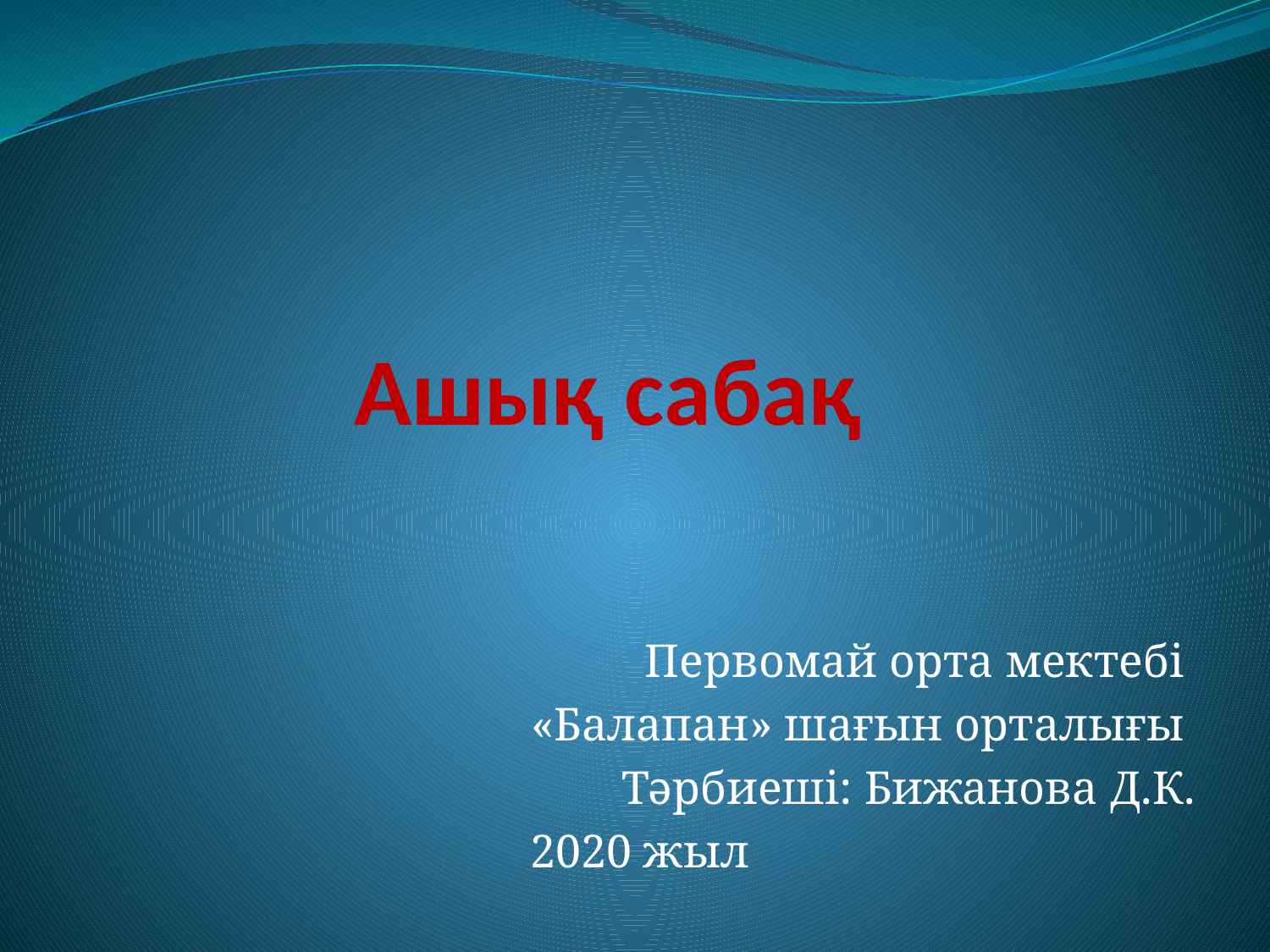

# Ашық сабақ
Первомай орта мектебі
«Балапан» шағын орталығы
Тәрбиеші: Бижанова Д.К.
                   2020 жыл